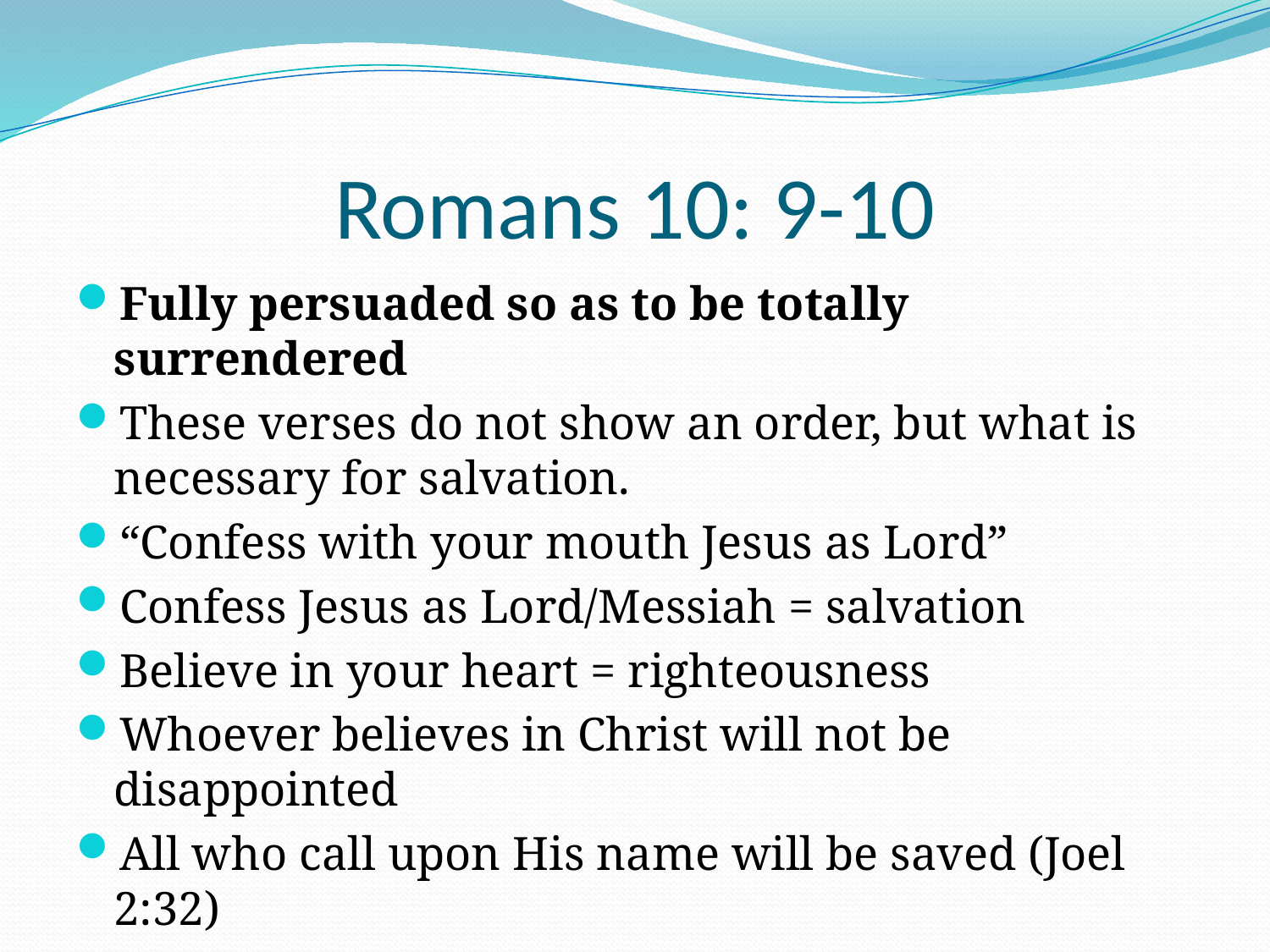

# Romans 10: 9-10
Fully persuaded so as to be totally surrendered
These verses do not show an order, but what is necessary for salvation.
“Confess with your mouth Jesus as Lord”
Confess Jesus as Lord/Messiah = salvation
Believe in your heart = righteousness
Whoever believes in Christ will not be disappointed
All who call upon His name will be saved (Joel 2:32)